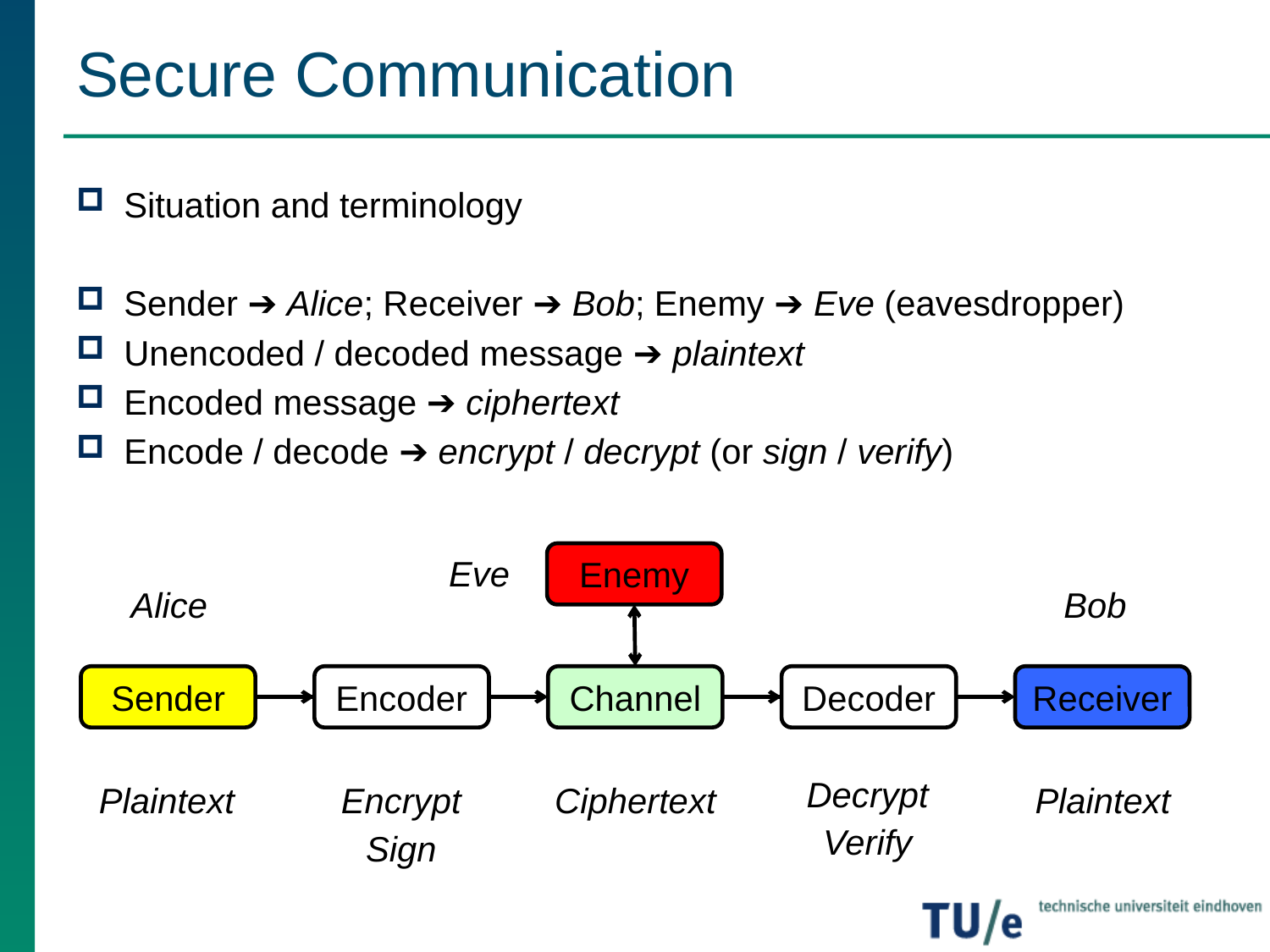

# Secure Communication
Situation and terminology

Sender ➔ Alice; Receiver ➔ Bob; Enemy ➔ Eve (eavesdropper)
Unencoded / decoded message ➔ plaintext
Encoded message ➔ ciphertext
Encode / decode ➔ encrypt / decrypt (or sign / verify)
Enemy
Eve
Bob
Alice
Sender
Channel
Receiver
Encoder
Decoder
Encrypt
Sign
Plaintext
Ciphertext
Plaintext
Decrypt
Verify